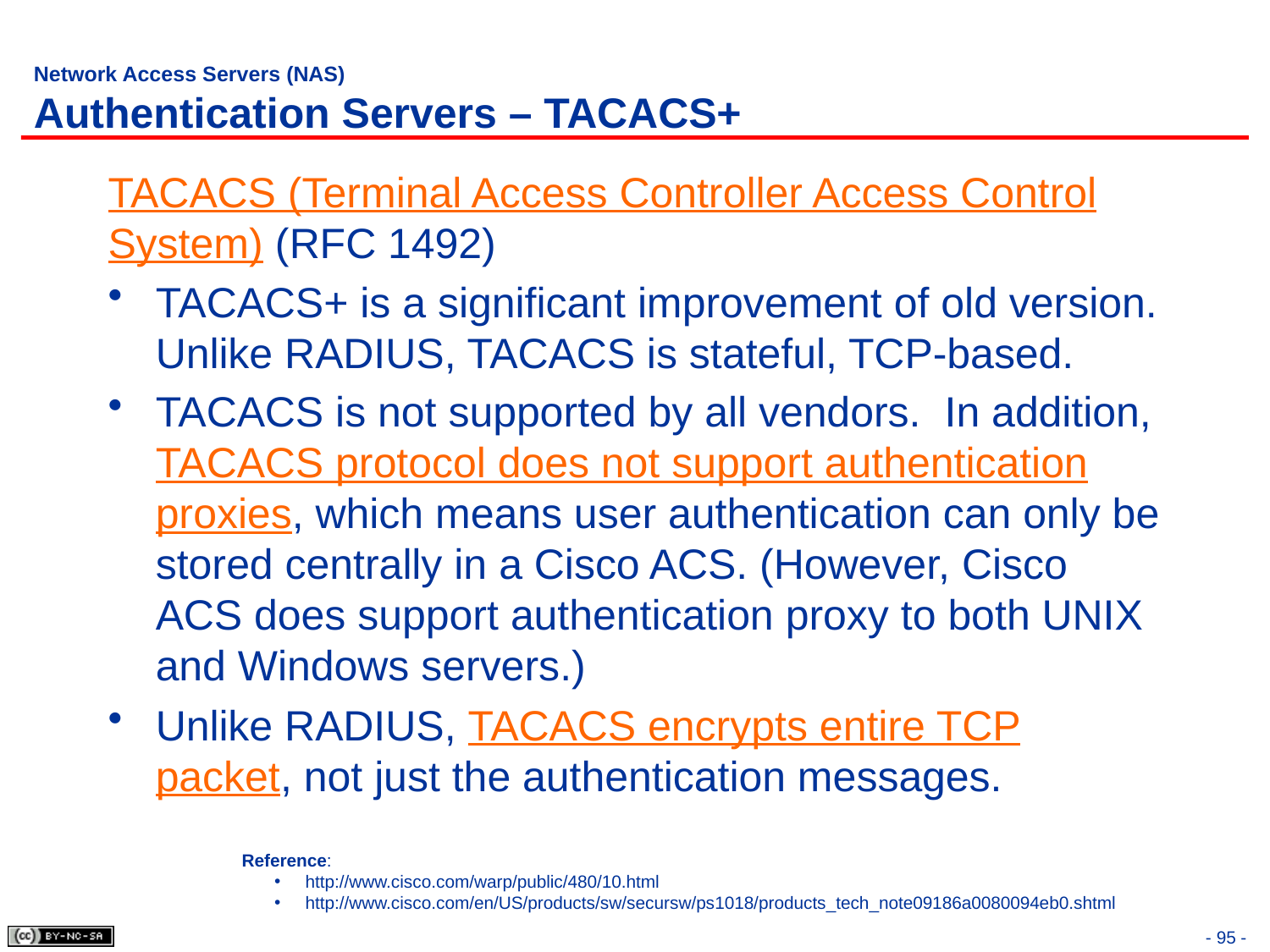

# Network Access Servers (NAS) Authentication Servers – TACACS+
TACACS (Terminal Access Controller Access Control System) (RFC 1492)
TACACS+ is a significant improvement of old version. Unlike RADIUS, TACACS is stateful, TCP-based.
TACACS is not supported by all vendors.  In addition, TACACS protocol does not support authentication proxies, which means user authentication can only be stored centrally in a Cisco ACS. (However, Cisco ACS does support authentication proxy to both UNIX and Windows servers.)
Unlike RADIUS, TACACS encrypts entire TCP packet, not just the authentication messages.
Reference:
http://www.cisco.com/warp/public/480/10.html
http://www.cisco.com/en/US/products/sw/secursw/ps1018/products_tech_note09186a0080094eb0.shtml
- 95 -